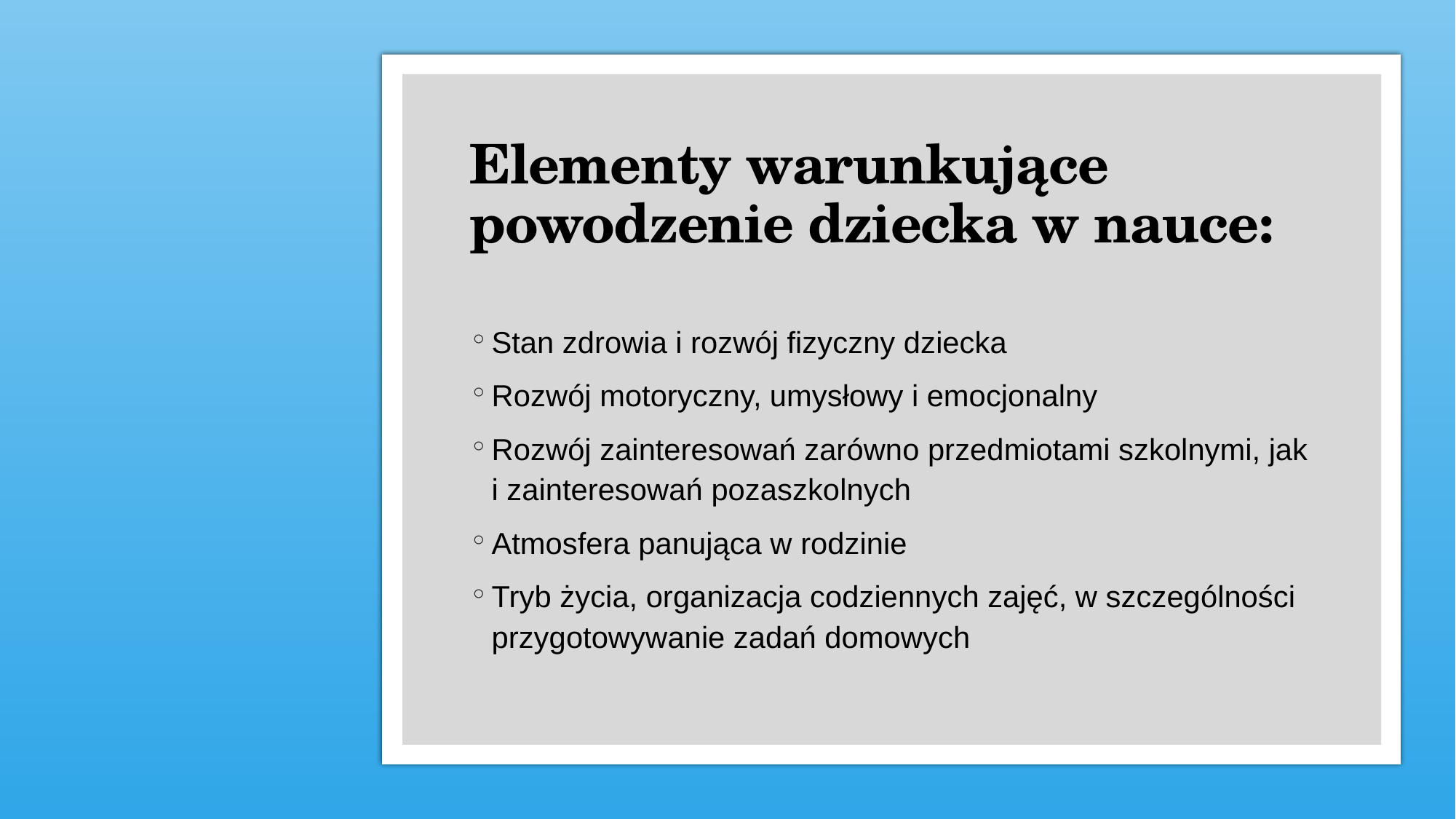

# Elementy warunkujące powodzenie dziecka w nauce:
Stan zdrowia i rozwój fizyczny dziecka
Rozwój motoryczny, umysłowy i emocjonalny
Rozwój zainteresowań zarówno przedmiotami szkolnymi, jak i zainteresowań pozaszkolnych
Atmosfera panująca w rodzinie
Tryb życia, organizacja codziennych zajęć, w szczególności przygotowywanie zadań domowych